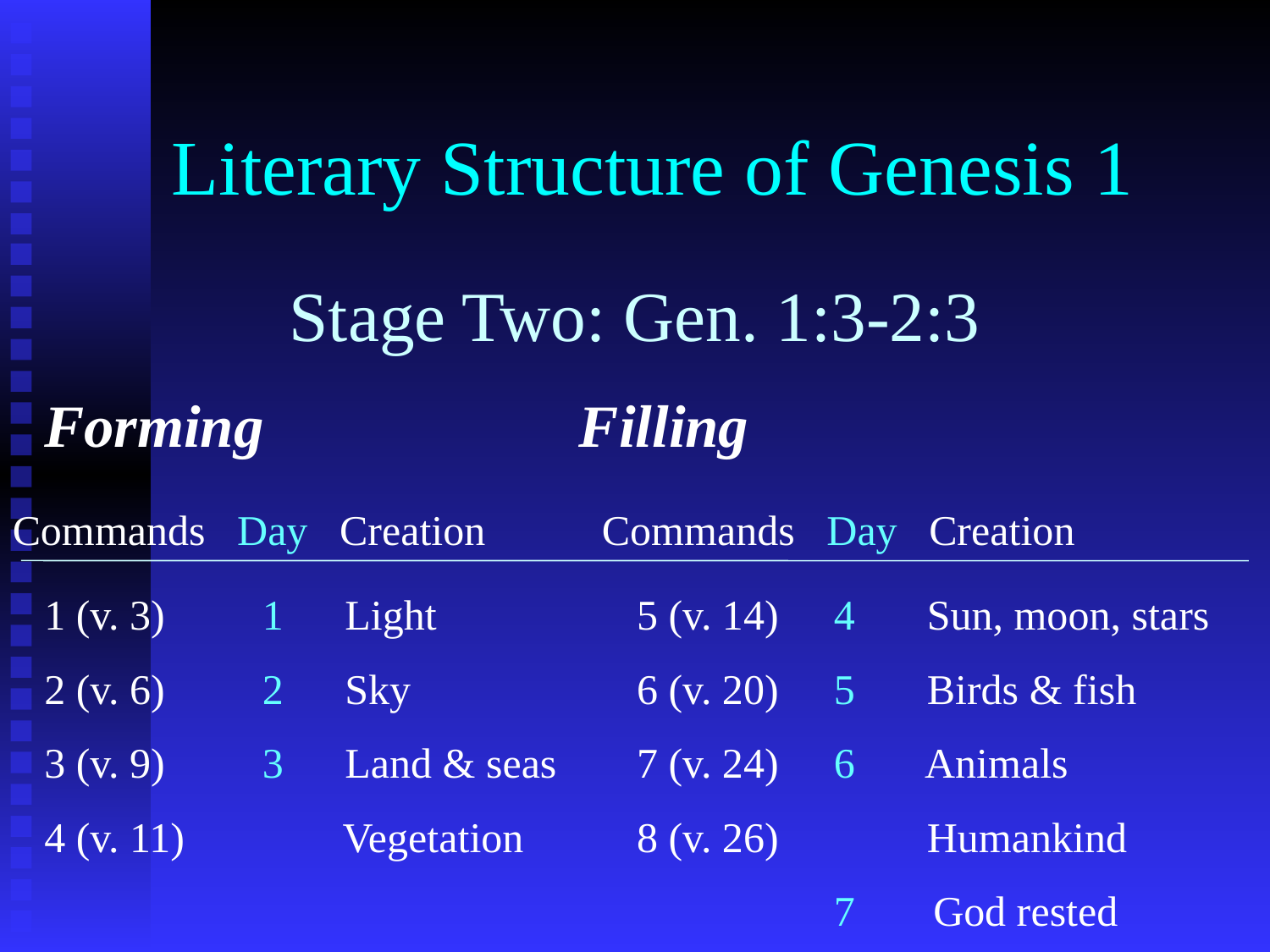

# Literary Structure of Genesis 1
Stage Two: Gen. 1:3-2:3
Forming                     Filling
Commands   Day   Creation           Commands   Day   Creation

1 (v. 3)                 Light
1

2

3
5 (v. 14)              Sun, moon, stars
4

5

6

7
2 (v. 6)                 Sky
6 (v. 20)              Birds & fish
3 (v. 9)                 Land & seas
7 (v. 24)              Animals
4 (v. 11)               Vegetation
8 (v. 26)              Humankind
God rested